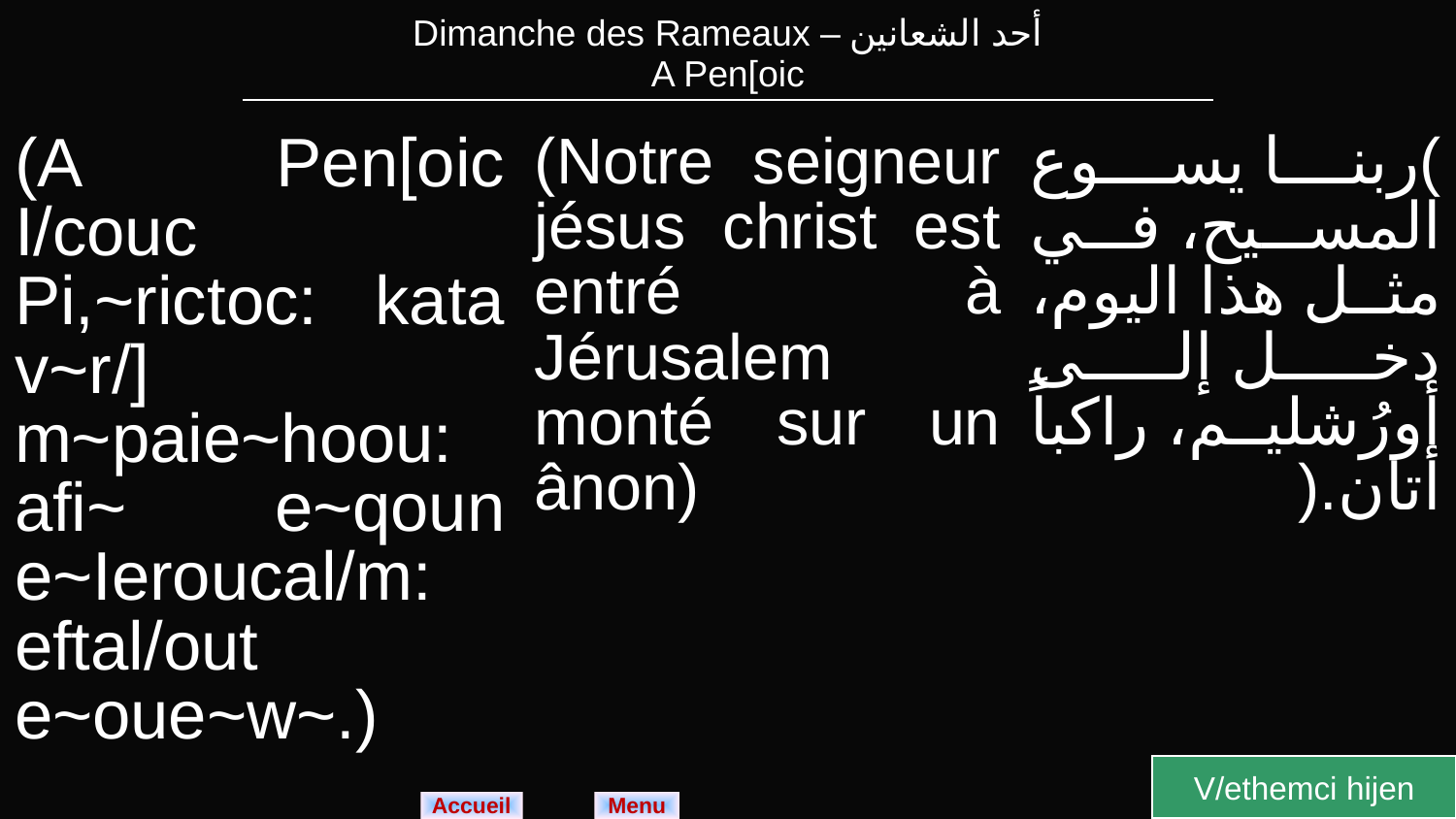

| Dimanche des Rameaux – أحد الشعانين A Pen[oic |
| --- |
| (A Pen[oic I/couc Pi,~rictoc: kata v~r/] m~paie~hoou: afi~ e~qoun e~Ieroucal/m: eftal/out e~oue~w~.) | (Notre seigneur jésus christ est entré à Jérusalem monté sur un ânon) | )ربنا يسوع المسيح، في مثل هذا اليوم، دخل إلى أورُشليم، راكباً أتان.( |
| --- | --- | --- |
V/ethemci hijen
Menu